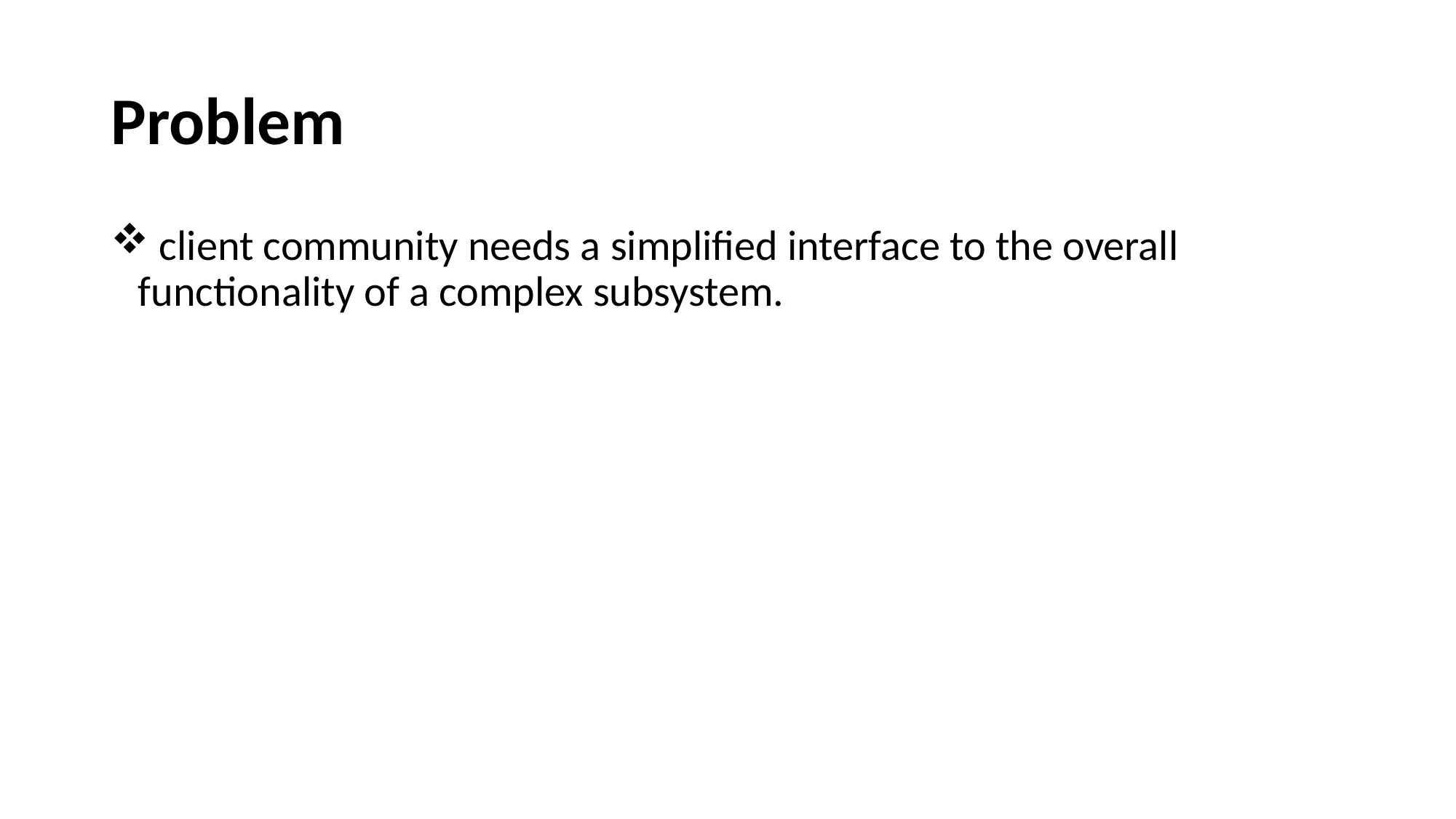

# Problem
 client community needs a simplified interface to the overall functionality of a complex subsystem.